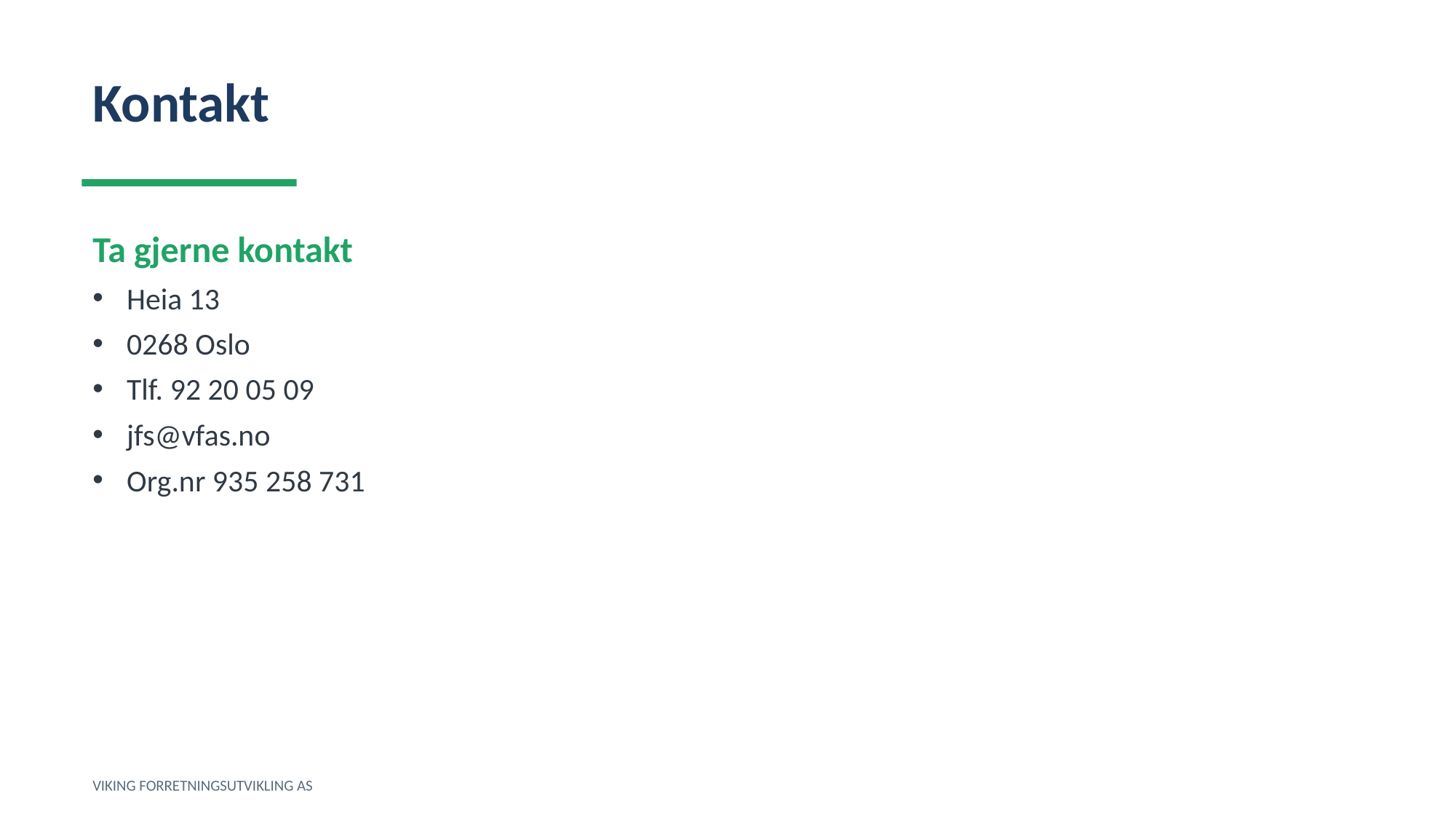

Kontakt

Ta gjerne kontakt
Heia 13
0268 Oslo
Tlf. 92 20 05 09
jfs@vfas.no
Org.nr 935 258 731
VIKING FORRETNINGSUTVIKLING AS